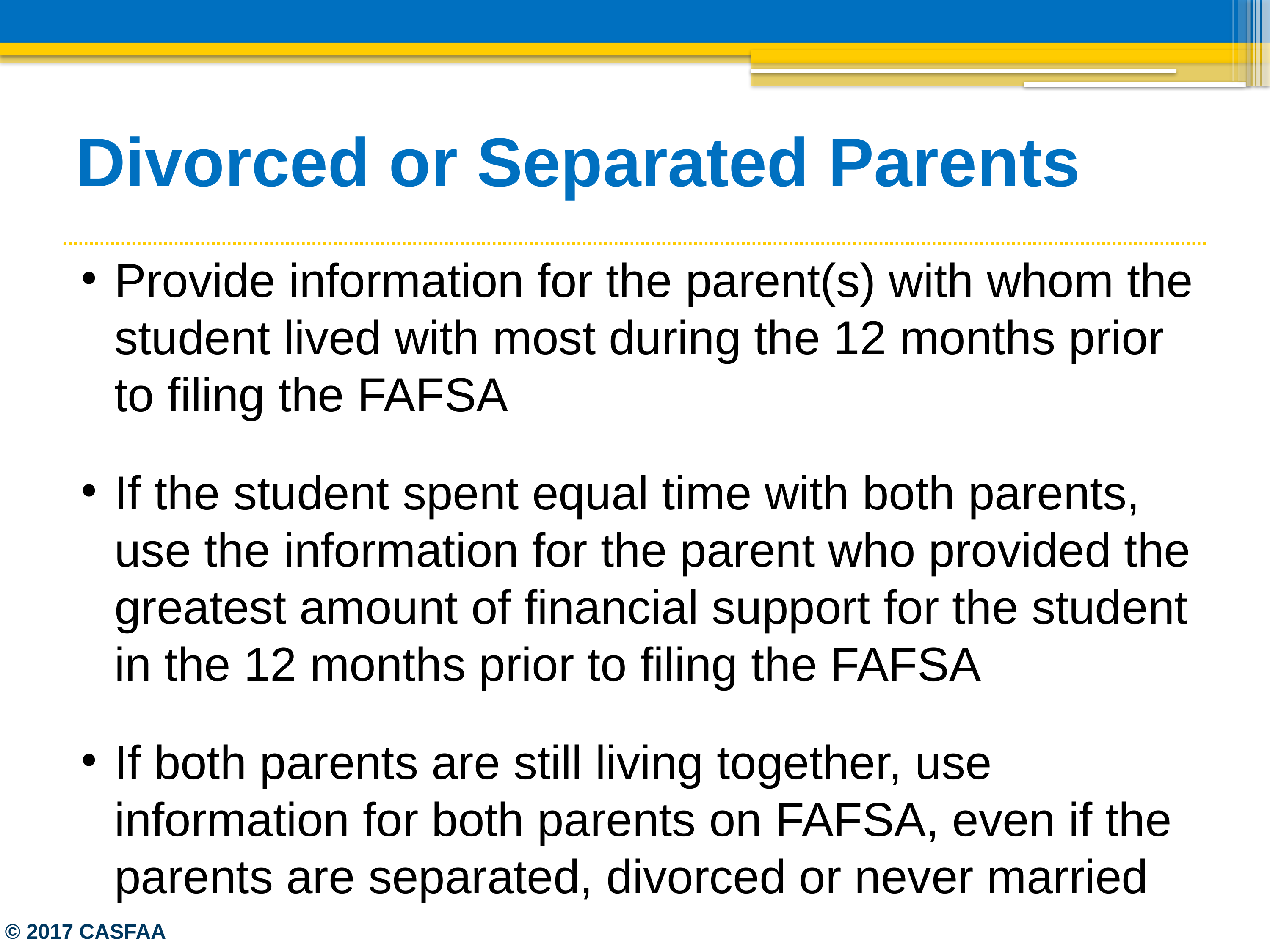

# Divorced or Separated Parents
Provide information for the parent(s) with whom the student lived with most during the 12 months prior to filing the FAFSA
If the student spent equal time with both parents, use the information for the parent who provided the greatest amount of financial support for the student in the 12 months prior to filing the FAFSA
If both parents are still living together, use information for both parents on FAFSA, even if the parents are separated, divorced or never married

© 2017 CASFAA